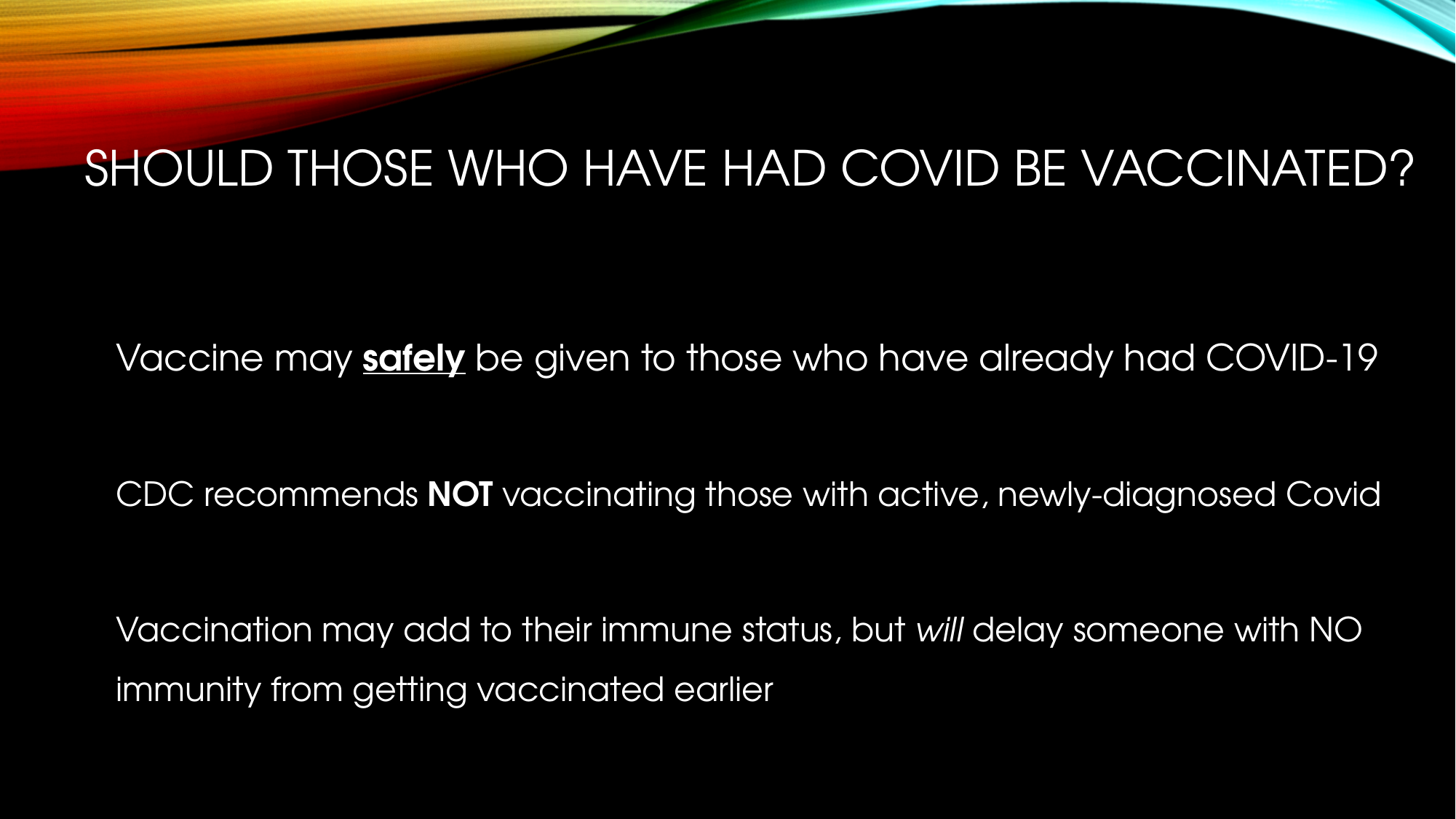

# Should those who have had Covid be vaccinated?
Vaccine may safely be given to those who have already had COVID-19

CDC recommends NOT vaccinating those with active, newly-diagnosed Covid

Vaccination may add to their immune status, but will delay someone with NO immunity from getting vaccinated earlier